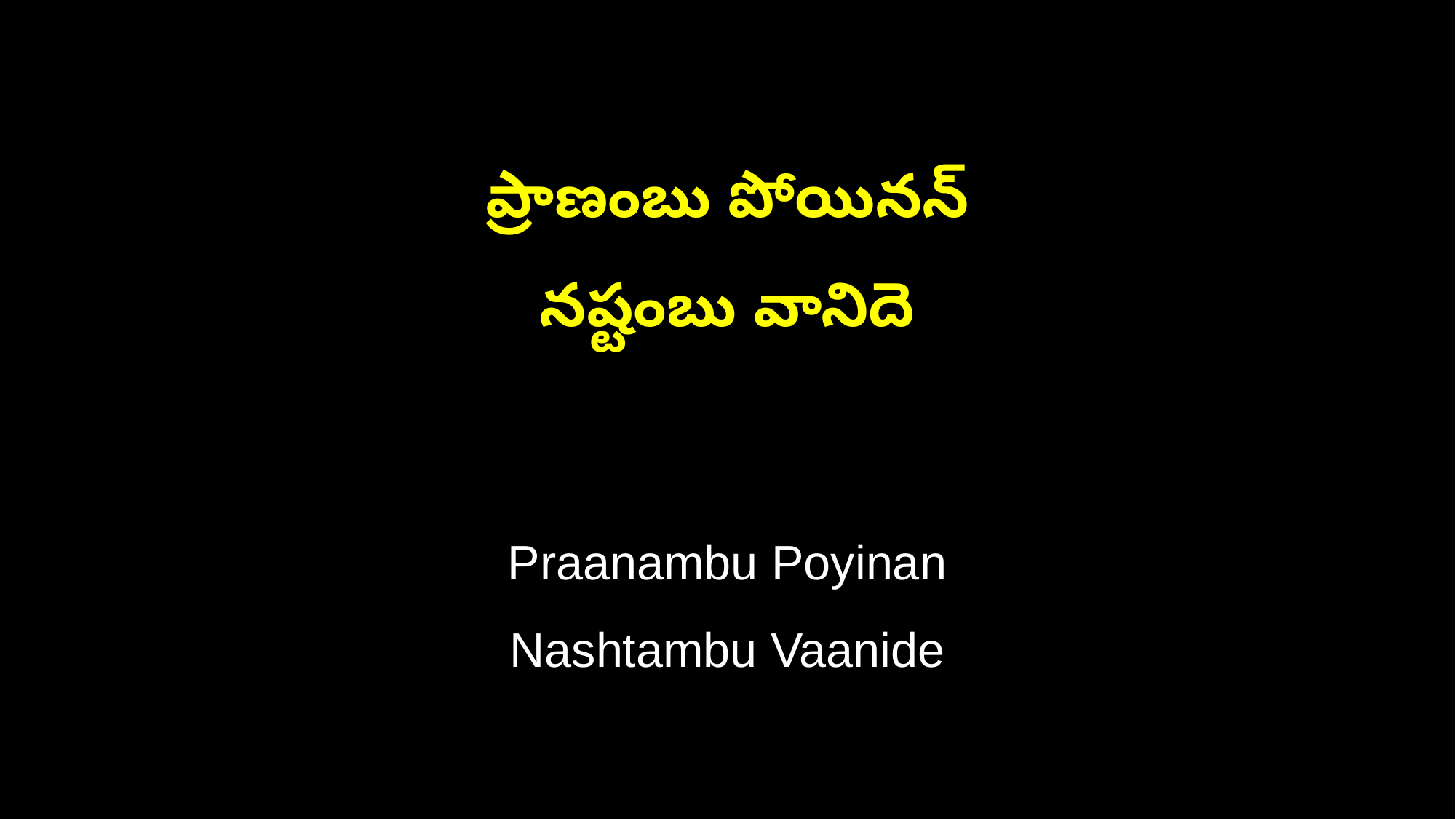

ప్రాణంబు పోయినన్
నష్టంబు వానిదె
Praanambu Poyinan
Nashtambu Vaanide